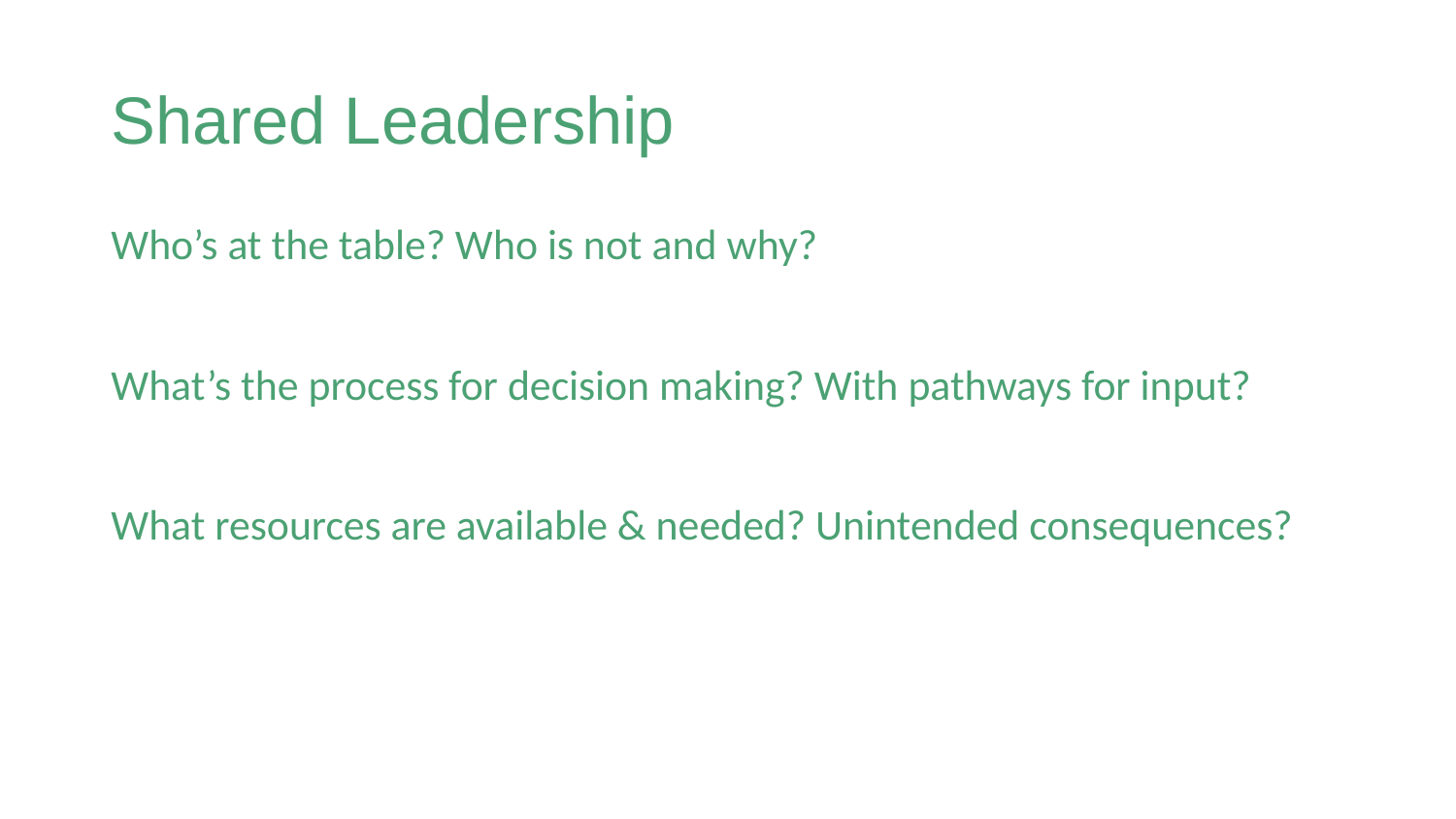

# Shared Leadership
Who’s at the table? Who is not and why?

What’s the process for decision making? With pathways for input?

What resources are available & needed? Unintended consequences?